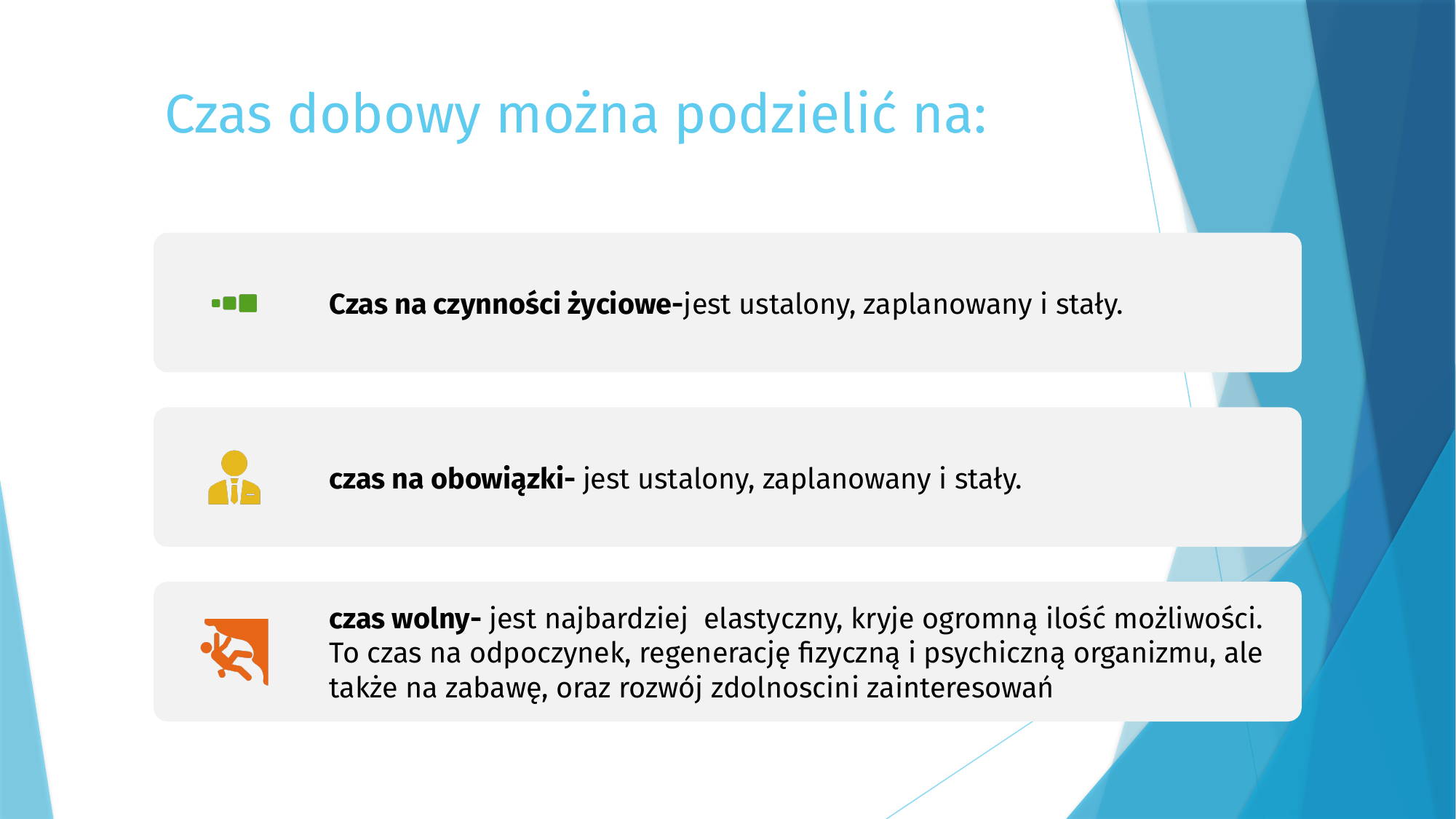

# Czas dobowy można podzielić na:
Czas na czynności życiowe-jest ustalony, zaplanowany i stały.
czas na obowiązki- jest ustalony, zaplanowany i stały.
czas wolny- jest najbardziej  elastyczny, kryje ogromną ilość możliwości. To czas na odpoczynek, regenerację fizyczną i psychiczną organizmu, ale także na zabawę, oraz rozwój zdolnoscini zainteresowań